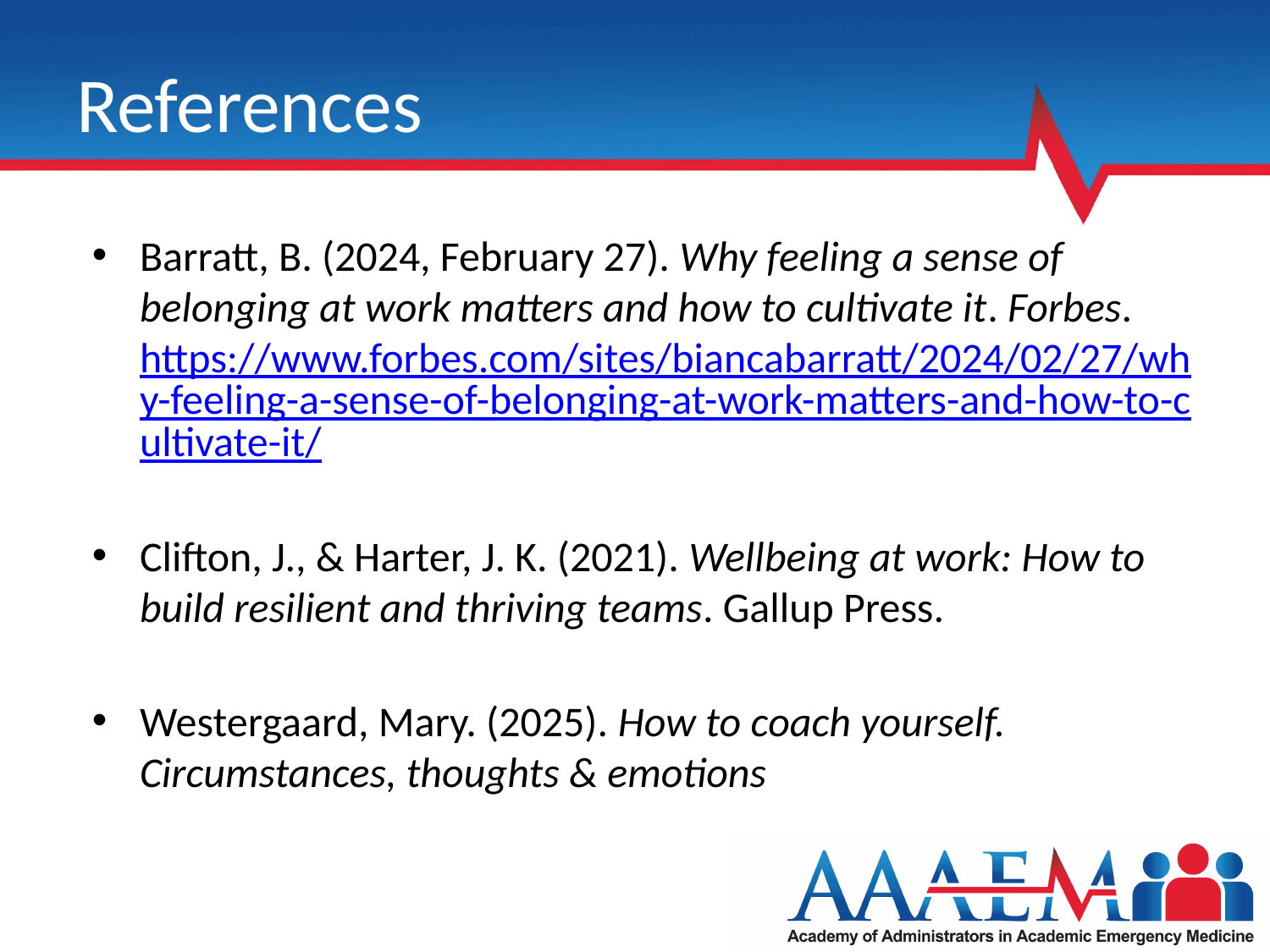

# References
Barratt, B. (2024, February 27). Why feeling a sense of belonging at work matters and how to cultivate it. Forbes. https://www.forbes.com/sites/biancabarratt/2024/02/27/why-feeling-a-sense-of-belonging-at-work-matters-and-how-to-cultivate-it/

Clifton, J., & Harter, J. K. (2021). Wellbeing at work: How to build resilient and thriving teams. Gallup Press.

Westergaard, Mary. (2025). How to coach yourself. Circumstances, thoughts & emotions